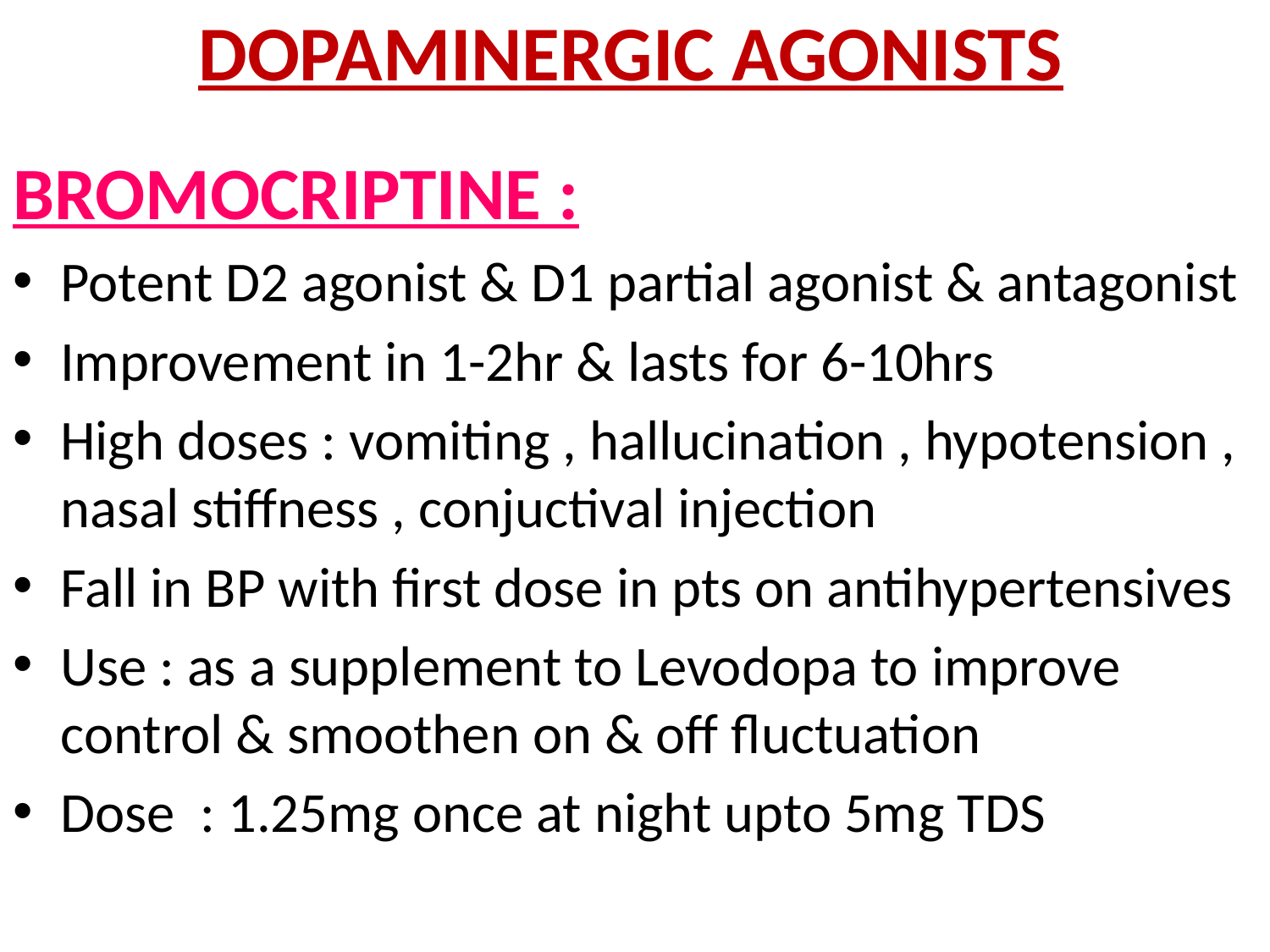

# DOPAMINERGIC AGONISTS
BROMOCRIPTINE :
Potent D2 agonist & D1 partial agonist & antagonist
Improvement in 1-2hr & lasts for 6-10hrs
High doses : vomiting , hallucination , hypotension , nasal stiffness , conjuctival injection
Fall in BP with first dose in pts on antihypertensives
Use : as a supplement to Levodopa to improve control & smoothen on & off fluctuation
Dose  : 1.25mg once at night upto 5mg TDS